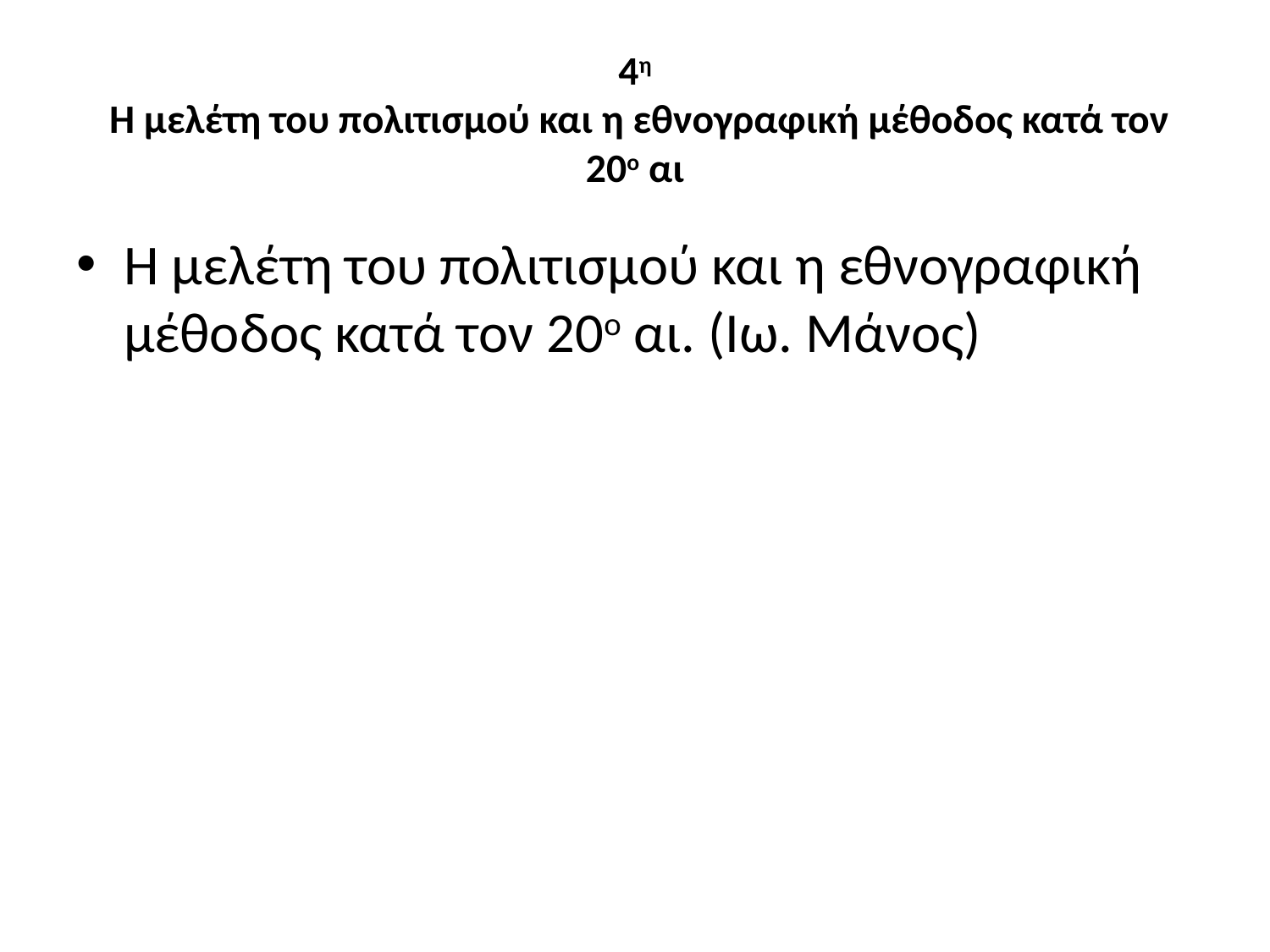

# 4η Η μελέτη του πολιτισμού και η εθνογραφική μέθοδος κατά τον 20ο αι
Η μελέτη του πολιτισμού και η εθνογραφική μέθοδος κατά τον 20ο αι. (Ιω. Μάνος)